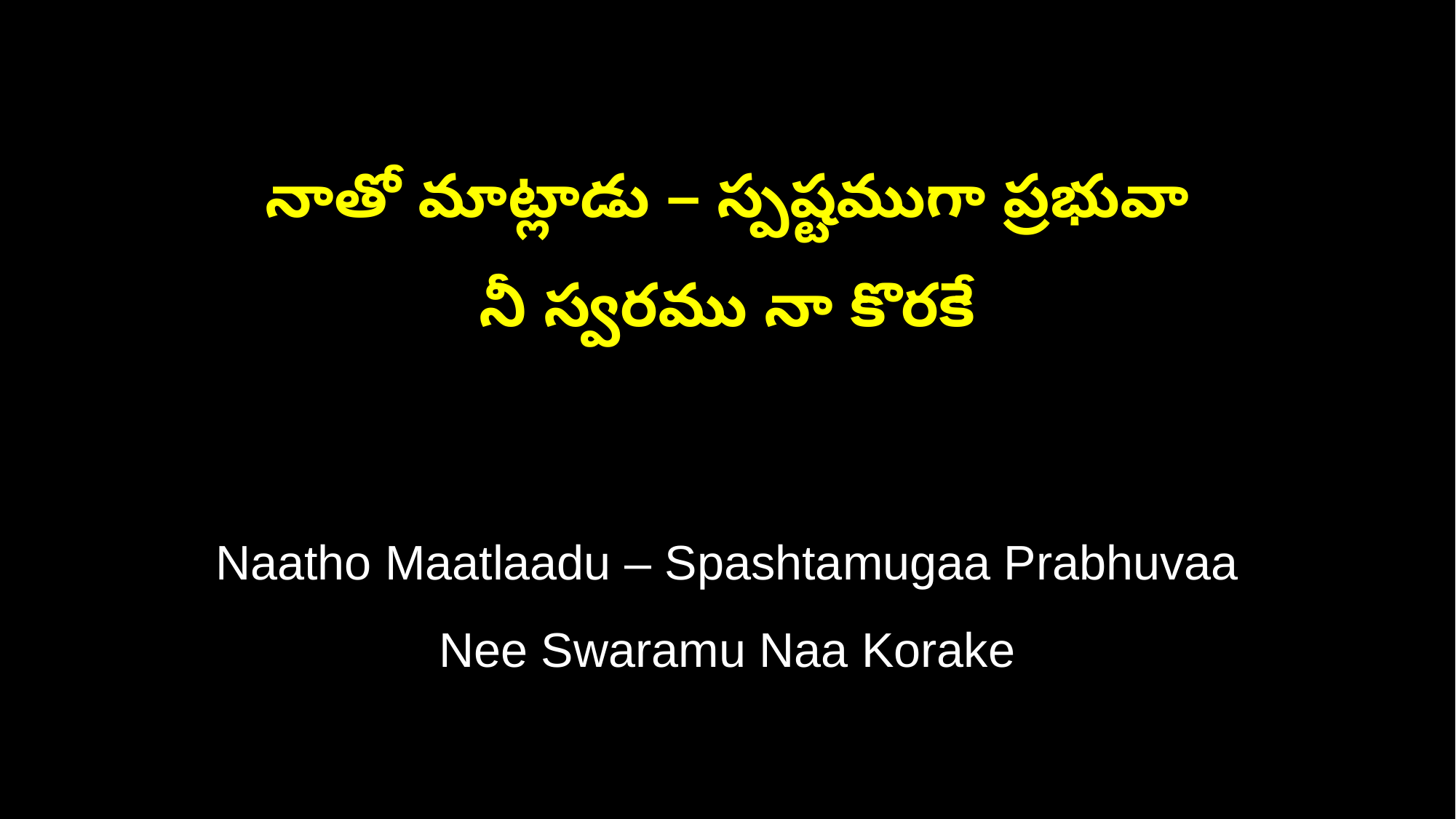

నాతో మాట్లాడు – స్పష్టముగా ప్రభువా
నీ స్వరము నా కొరకే
Naatho Maatlaadu – Spashtamugaa Prabhuvaa
Nee Swaramu Naa Korake